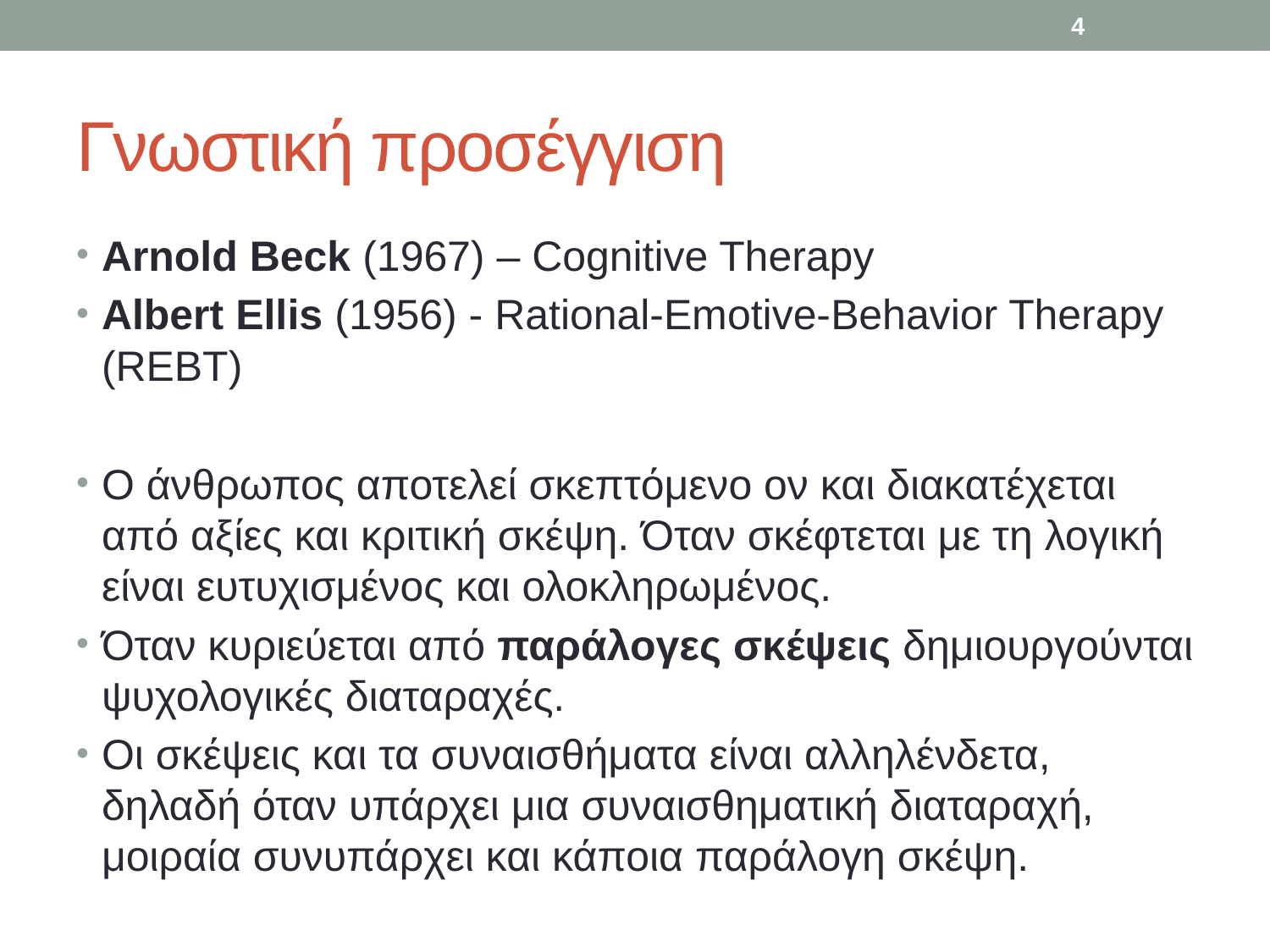

4
# Γνωστική προσέγγιση
Arnold Beck (1967) – Cognitive Therapy
Albert Ellis (1956) - Rational-Emotive-Behavior Therapy (REBT)

Ο άνθρωπος αποτελεί σκεπτόμενο ον και διακατέχεται από αξίες και κριτική σκέψη. Όταν σκέφτεται με τη λογική είναι ευτυχισμένος και ολοκληρωμένος.
Όταν κυριεύεται από παράλογες σκέψεις δημιουργούνται ψυχολογικές διαταραχές.
Οι σκέψεις και τα συναισθήματα είναι αλληλένδετα, δηλαδή όταν υπάρχει μια συναισθηματική διαταραχή, μοιραία συνυπάρχει και κάποια παράλογη σκέψη.